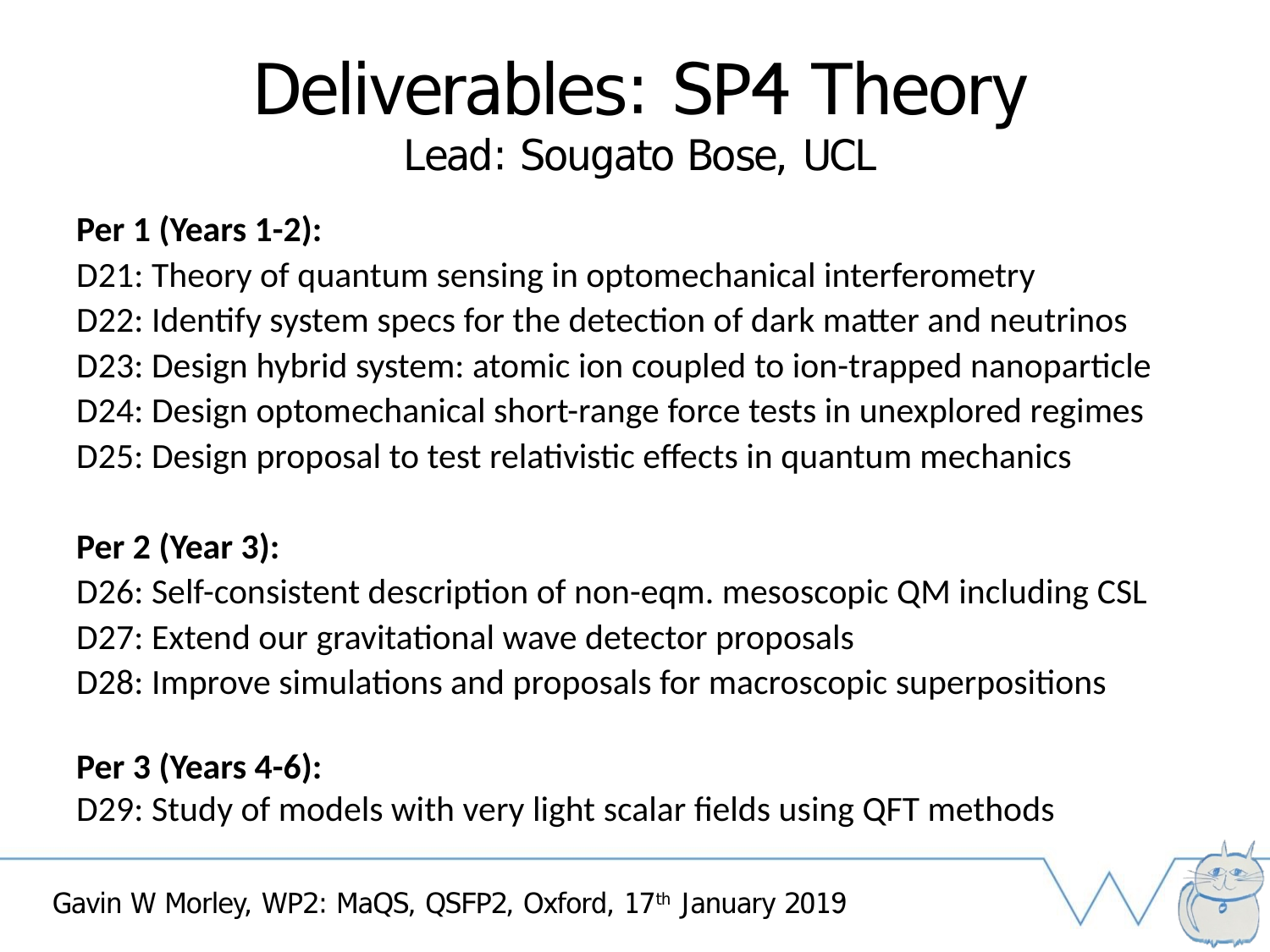

# Deliverables: SP4 Theory Lead: Sougato Bose, UCL
Per 1 (Years 1-2):
D21: Theory of quantum sensing in optomechanical interferometry
D22: Identify system specs for the detection of dark matter and neutrinos D23: Design hybrid system: atomic ion coupled to ion-trapped nanoparticle
D24: Design optomechanical short-range force tests in unexplored regimes
D25: Design proposal to test relativistic effects in quantum mechanics

Per 2 (Year 3):
D26: Self-consistent description of non-eqm. mesoscopic QM including CSL
D27: Extend our gravitational wave detector proposals
D28: Improve simulations and proposals for macroscopic superpositions

Per 3 (Years 4-6):
D29: Study of models with very light scalar fields using QFT methods